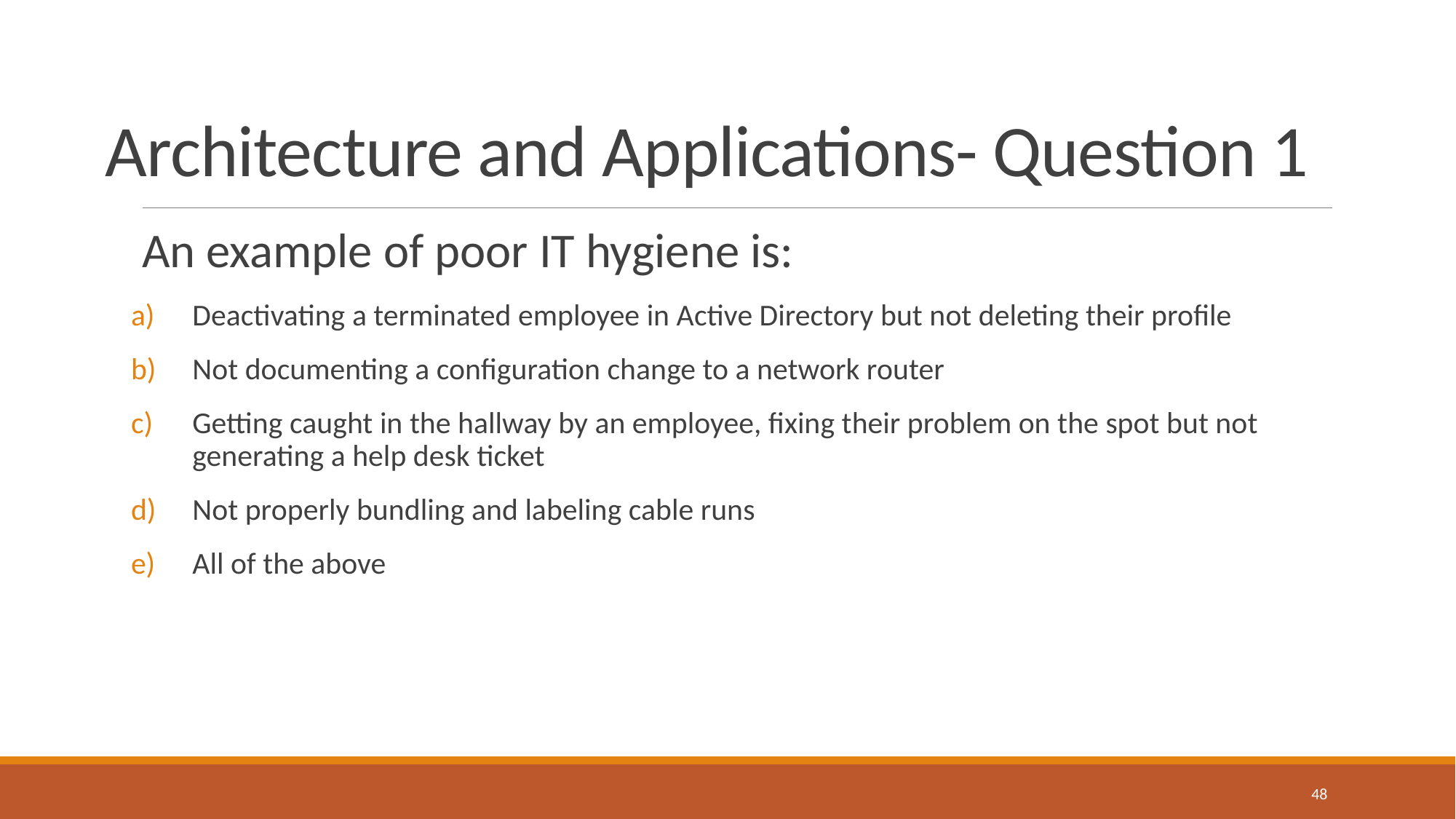

# Architecture and Applications- Question 1
An example of poor IT hygiene is:
Deactivating a terminated employee in Active Directory but not deleting their profile
Not documenting a configuration change to a network router
Getting caught in the hallway by an employee, fixing their problem on the spot but not generating a help desk ticket
Not properly bundling and labeling cable runs
All of the above
48